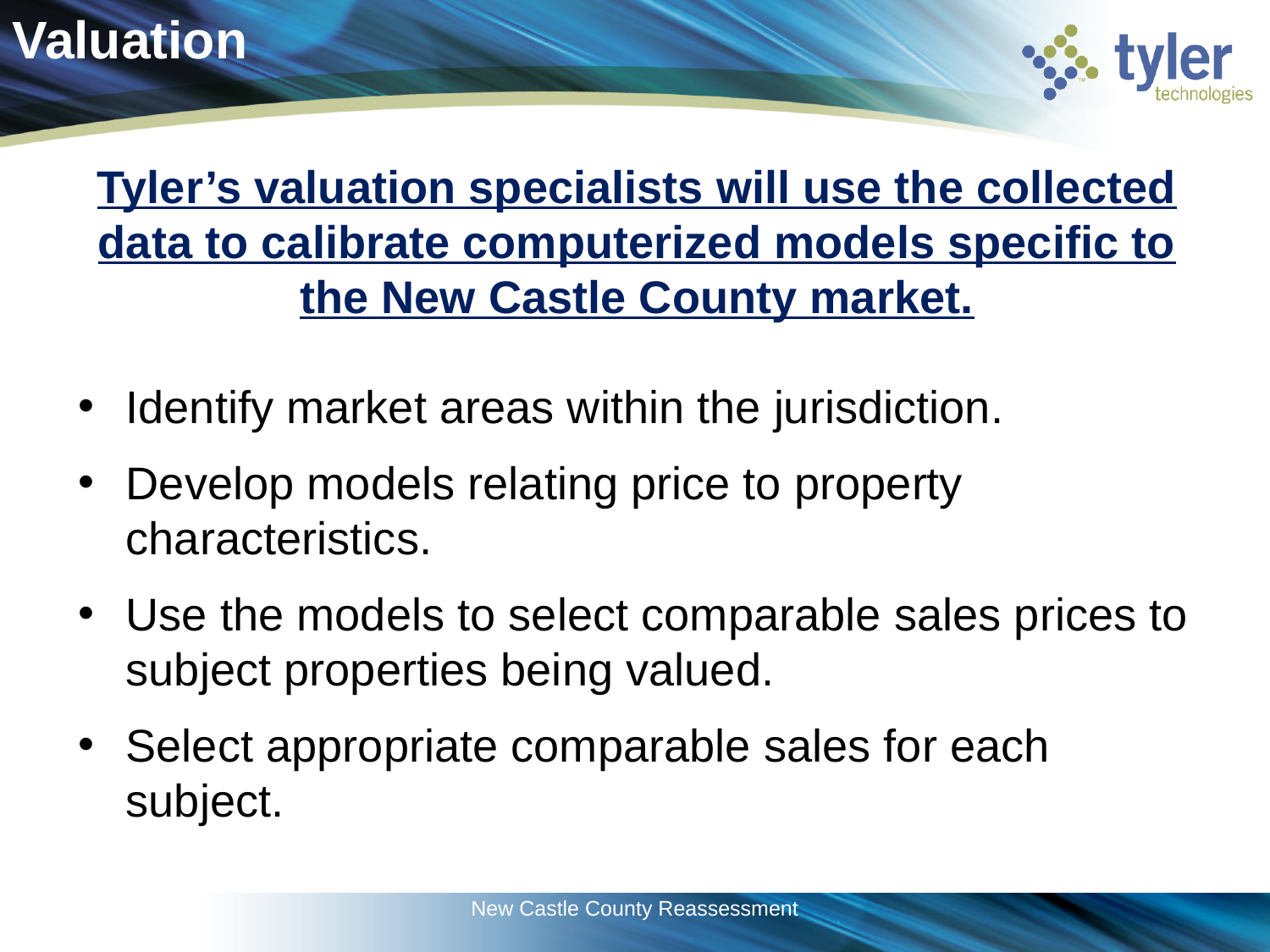

Valuation
Tyler’s valuation specialists will use the collected data to calibrate computerized models specific to the New Castle County market.

Identify market areas within the jurisdiction.
Develop models relating price to property characteristics.
Use the models to select comparable sales prices to subject properties being valued.
Select appropriate comparable sales for each subject.
New Castle County Reassessment